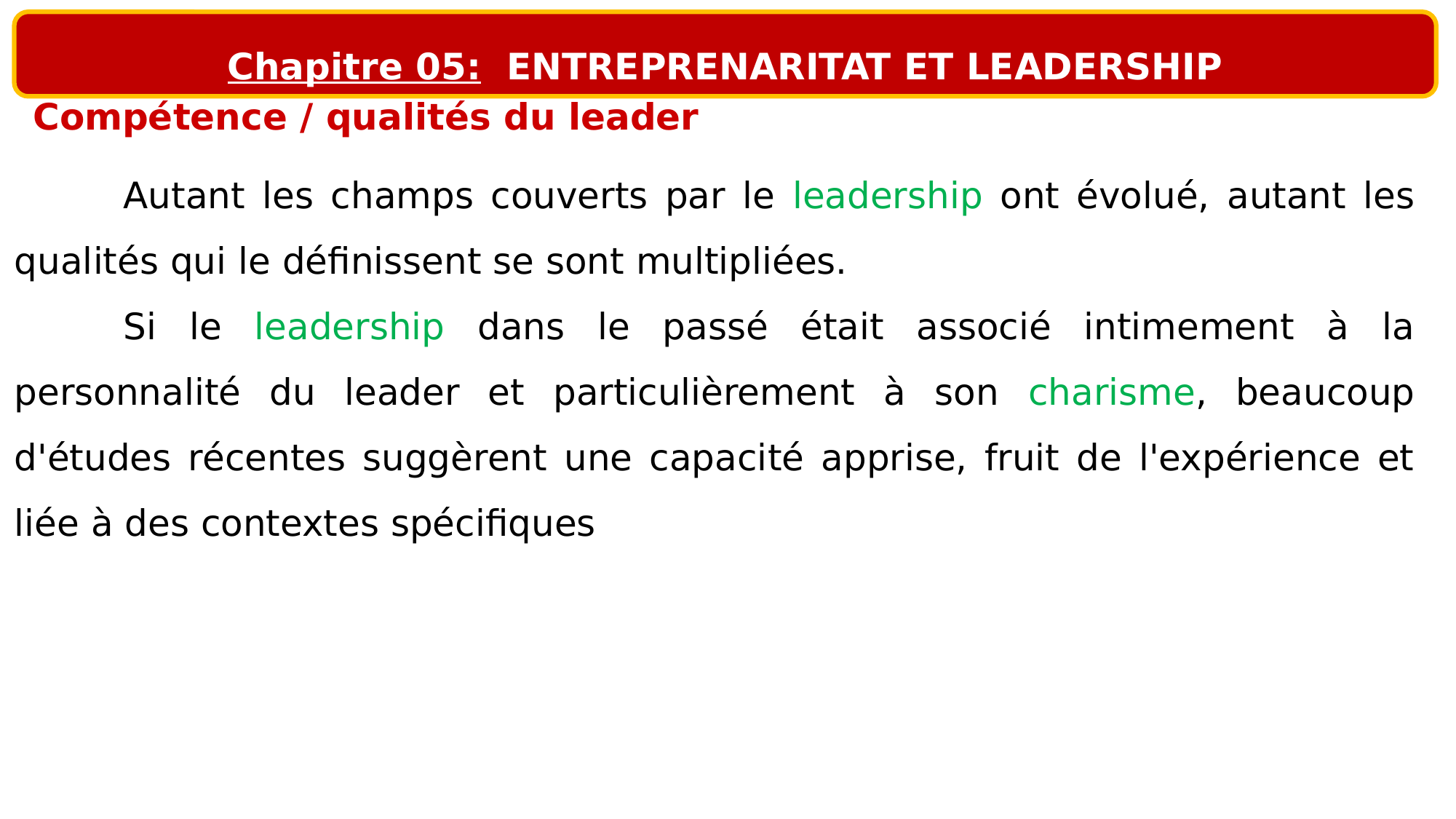

Chapitre 05:  ENTREPRENARITAT ET LEADERSHIP
Compétence / qualités du leader
	Autant les champs couverts par le leadership ont évolué, autant les qualités qui le définissent se sont multipliées.
	Si le leadership dans le passé était associé intimement à la personnalité du leader et particulièrement à son charisme, beaucoup d'études récentes suggèrent une capacité apprise, fruit de l'expérience et liée à des contextes spécifiques